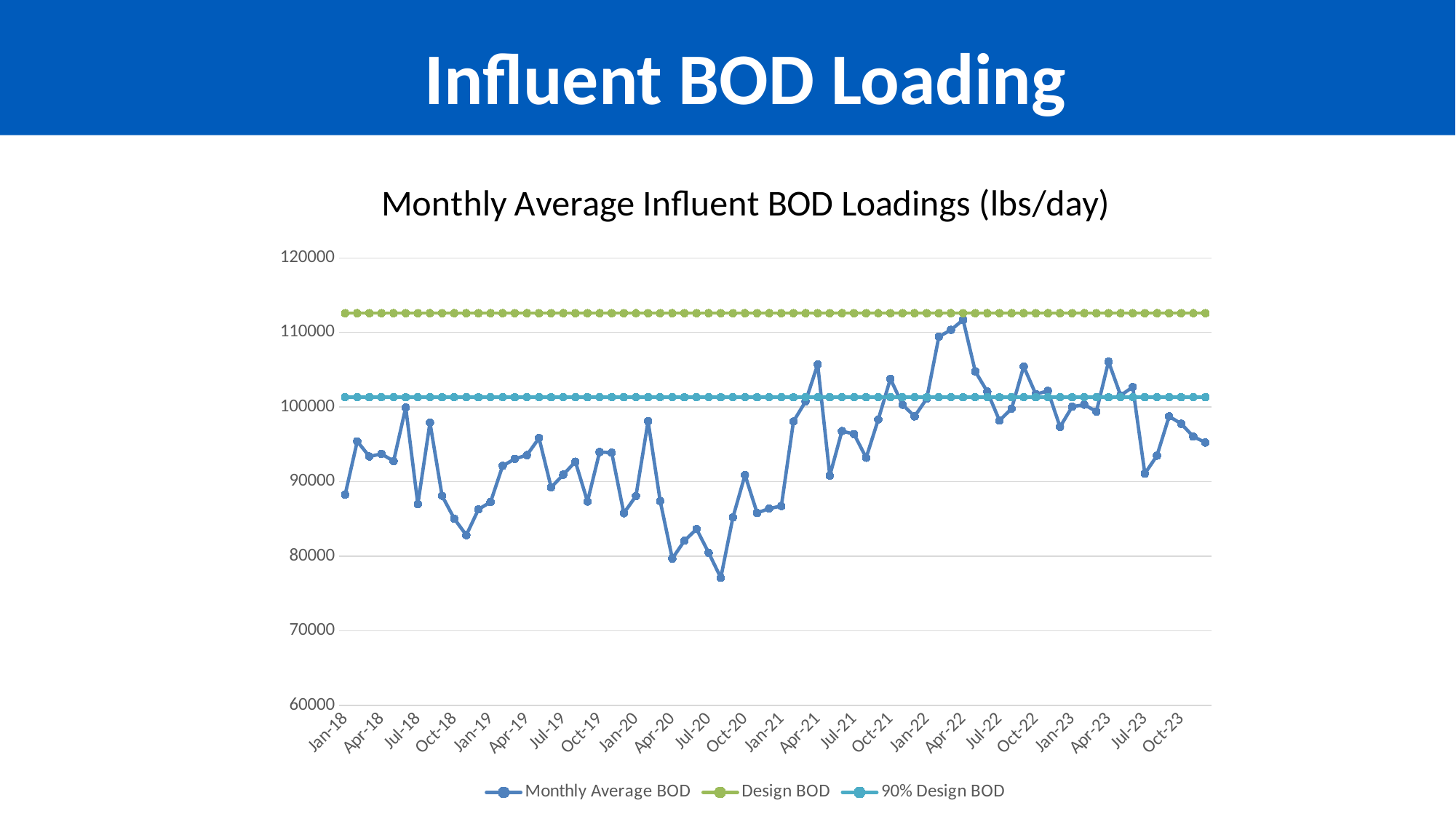

Influent BOD Loading

### Chart: Monthly Average Influent BOD Loadings (lbs/day)

| Category | Monthly Average BOD | Design BOD | 90% Design BOD |
|---|---|---|---|
| 43101 | 88255.0 | 112590.0 | 101331.0 |
| 43132 | 95412.0 | 112590.0 | 101331.0 |
| 43160 | 93378.0 | 112590.0 | 101331.0 |
| 43191 | 93731.0 | 112590.0 | 101331.0 |
| 43221 | 92750.0 | 112590.0 | 101331.0 |
| 43252 | 99946.0 | 112590.0 | 101331.0 |
| 43282 | 86987.0 | 112590.0 | 101331.0 |
| 43313 | 97920.0 | 112590.0 | 101331.0 |
| 43344 | 88105.0 | 112590.0 | 101331.0 |
| 43374 | 85052.0 | 112590.0 | 101331.0 |
| 43405 | 82825.0 | 112590.0 | 101331.0 |
| 43435 | 86288.0 | 112590.0 | 101331.0 |
| 43466 | 87261.0 | 112590.0 | 101331.0 |
| 43497 | 92121.0 | 112590.0 | 101331.0 |
| 43525 | 93057.0 | 112590.0 | 101331.0 |
| 43556 | 93560.0 | 112590.0 | 101331.0 |
| 43586 | 95846.0 | 112590.0 | 101331.0 |
| 43617 | 89237.0 | 112590.0 | 101331.0 |
| 43647 | 90938.0 | 112590.0 | 101331.0 |
| 43678 | 92678.0 | 112590.0 | 101331.0 |
| 43709 | 87334.0 | 112590.0 | 101331.0 |
| 43739 | 93977.0 | 112590.0 | 101331.0 |
| 43770 | 93886.0 | 112590.0 | 101331.0 |
| 43800 | 85770.0 | 112590.0 | 101331.0 |
| 43831 | 88083.0 | 112590.0 | 101331.0 |
| 43862 | 98110.0 | 112590.0 | 101331.0 |
| 43891 | 87395.0 | 112590.0 | 101331.0 |
| 43922 | 79689.0 | 112590.0 | 101331.0 |
| 43952 | 82078.0 | 112590.0 | 101331.0 |
| 43983 | 83641.0 | 112590.0 | 101331.0 |
| 44013 | 80472.0 | 112590.0 | 101331.0 |
| 44044 | 77111.0 | 112590.0 | 101331.0 |
| 44075 | 85198.0 | 112590.0 | 101331.0 |
| 44105 | 90899.0 | 112590.0 | 101331.0 |
| 44136 | 85805.0 | 112590.0 | 101331.0 |
| 44166 | 86399.0 | 112590.0 | 101331.0 |
| 44197 | 86728.0 | 112590.0 | 101331.0 |
| 44228 | 98069.0 | 112590.0 | 101331.0 |
| 44256 | 100761.0 | 112590.0 | 101331.0 |
| 44287 | 105719.0 | 112590.0 | 101331.0 |
| 44317 | 90806.0 | 112590.0 | 101331.0 |
| 44348 | 96782.0 | 112590.0 | 101331.0 |
| 44378 | 96387.0 | 112590.0 | 101331.0 |
| 44409 | 93206.0 | 112590.0 | 101331.0 |
| 44440 | 98343.0 | 112590.0 | 101331.0 |
| 44470 | 103785.0 | 112590.0 | 101331.0 |
| 44501 | 100320.0 | 112590.0 | 101331.0 |
| 44531 | 98758.0 | 112590.0 | 101331.0 |
| 44562 | 101126.0 | 112590.0 | 101331.0 |
| 44593 | 109439.0 | 112590.0 | 101331.0 |
| 44621 | 110346.0 | 112590.0 | 101331.0 |
| 44652 | 111696.0 | 112590.0 | 101331.0 |
| 44682 | 104799.0 | 112590.0 | 101331.0 |
| 44713 | 102065.0 | 112590.0 | 101331.0 |
| 44743 | 98194.0 | 112590.0 | 101331.0 |
| 44774 | 99783.0 | 112590.0 | 101331.0 |
| 44805 | 105447.0 | 112590.0 | 101331.0 |
| 44835 | 101724.0 | 112590.0 | 101331.0 |
| 44866 | 102174.0 | 112590.0 | 101331.0 |
| 44896 | 97337.0 | 112590.0 | 101331.0 |
| 44927 | 100053.0 | 112590.0 | 101331.0 |
| 44958 | 100327.0 | 112590.0 | 101331.0 |
| 44986 | 99397.0 | 112590.0 | 101331.0 |
| 45017 | 106104.0 | 112590.0 | 101331.0 |
| 45047 | 101561.0 | 112590.0 | 101331.0 |
| 45078 | 102692.0 | 112590.0 | 101331.0 |
| 45108 | 91079.0 | 112590.0 | 101331.0 |
| 45139 | 93497.0 | 112590.0 | 101331.0 |
| 45170 | 98757.0 | 112590.0 | 101331.0 |
| 45200 | 97768.0 | 112590.0 | 101331.0 |
| 45231 | 96042.0 | 112590.0 | 101331.0 |
| 45261 | 95251.0 | 112590.0 | 101331.0 |